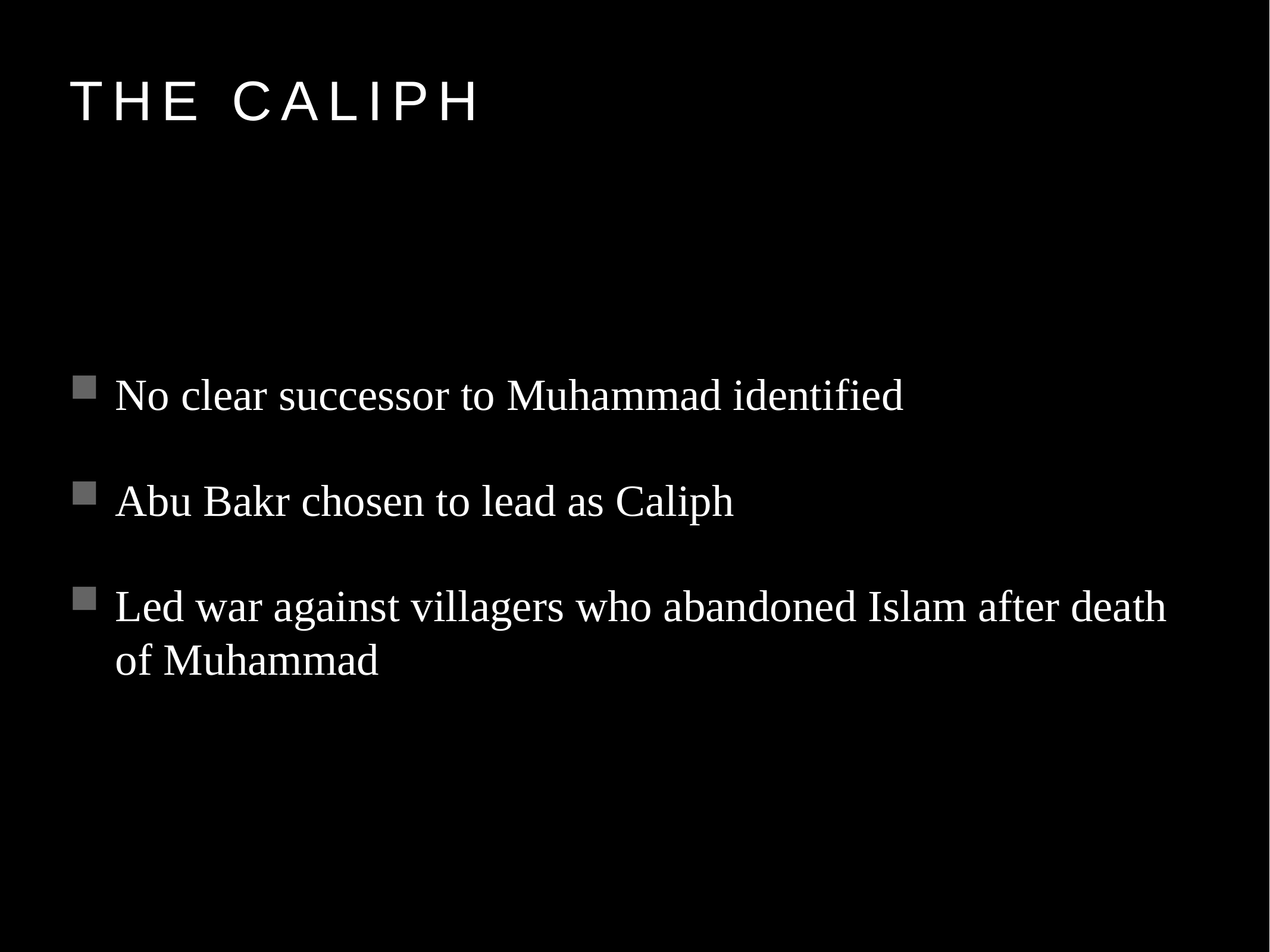

# The Caliph
No clear successor to Muhammad identified
Abu Bakr chosen to lead as Caliph
Led war against villagers who abandoned Islam after death of Muhammad